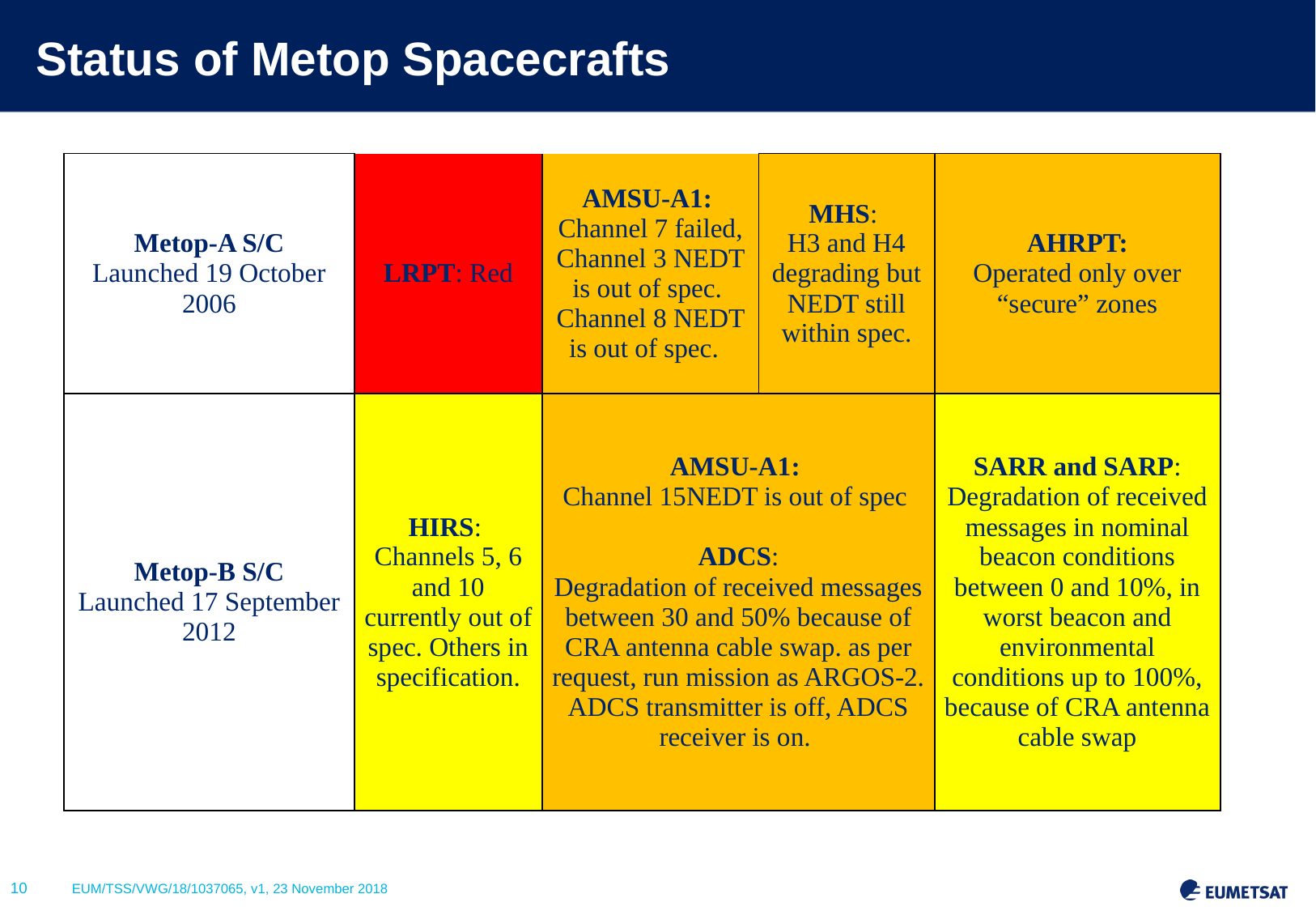

# Status of Metop Spacecrafts
| Metop-A S/C Launched 19 October 2006 | LRPT: Red | AMSU-A1: Channel 7 failed, Channel 3 NEDT is out of spec. Channel 8 NEDT is out of spec. | MHS: H3 and H4 degrading but NEDT still within spec. | AHRPT: Operated only over “secure” zones |
| --- | --- | --- | --- | --- |
| Metop-B S/C Launched 17 September 2012 | HIRS: Channels 5, 6 and 10 currently out of spec. Others in specification. | AMSU-A1: Channel 15NEDT is out of spec ADCS: Degradation of received messages between 30 and 50% because of CRA antenna cable swap. as per request, run mission as ARGOS-2. ADCS transmitter is off, ADCS receiver is on. |  | SARR and SARP: Degradation of received messages in nominal beacon conditions between 0 and 10%, in worst beacon and environmental conditions up to 100%, because of CRA antenna cable swap |